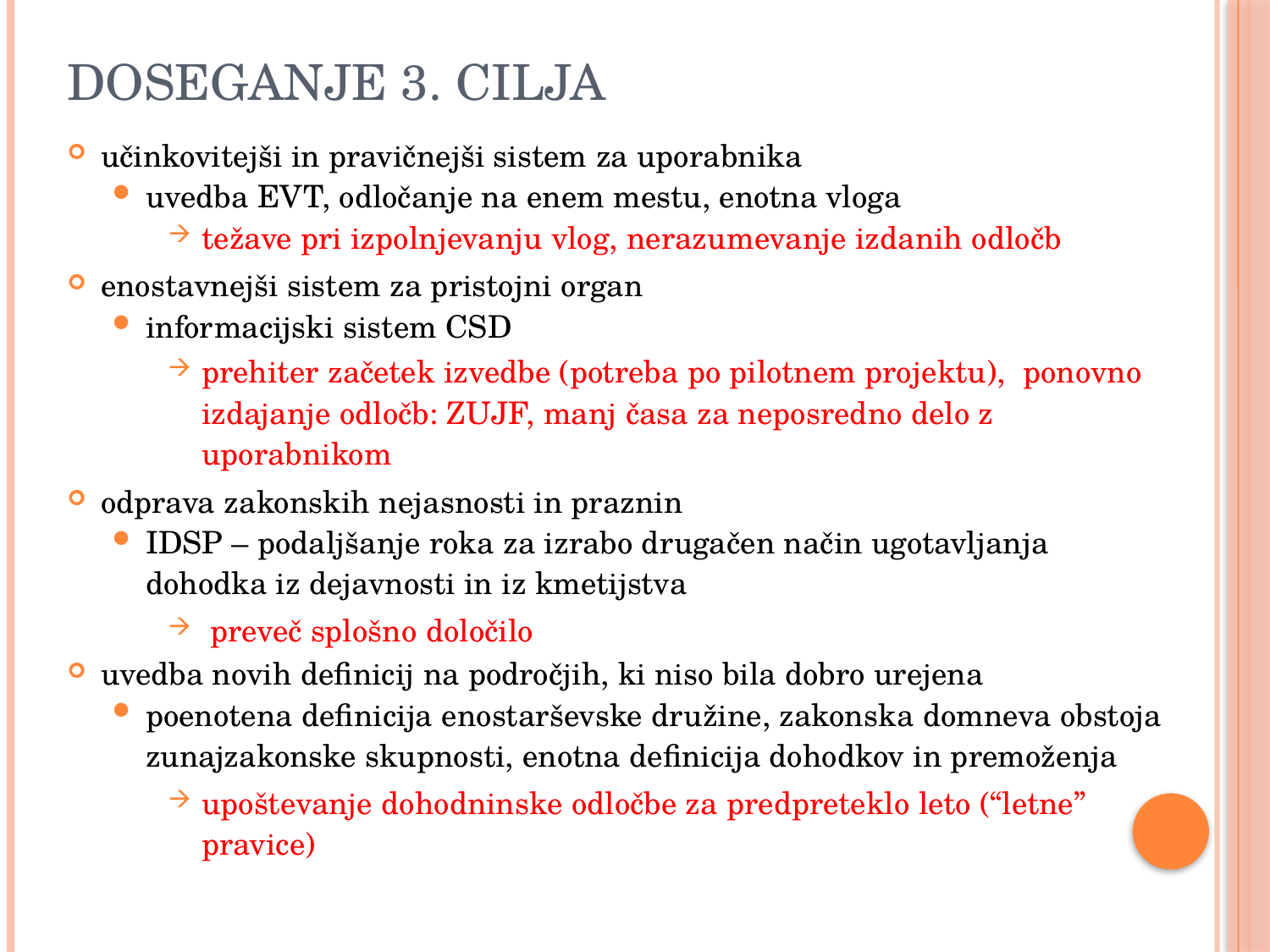

# DOSEGANJE 3. CILJA
učinkovitejši in pravičnejši sistem za uporabnika
uvedba EVT, odločanje na enem mestu, enotna vloga
težave pri izpolnjevanju vlog, nerazumevanje izdanih odločb
enostavnejši sistem za pristojni organ
informacijski sistem CSD
prehiter začetek izvedbe (potreba po pilotnem projektu),  ponovno izdajanje odločb: ZUJF, manj časa za neposredno delo z uporabnikom
odprava zakonskih nejasnosti in praznin
IDSP – podaljšanje roka za izrabo drugačen način ugotavljanja dohodka iz dejavnosti in iz kmetijstva
 preveč splošno določilo
uvedba novih definicij na področjih, ki niso bila dobro urejena
poenotena definicija enostarševske družine, zakonska domneva obstoja zunajzakonske skupnosti, enotna definicija dohodkov in premoženja
upoštevanje dohodninske odločbe za predpreteklo leto (“letne” pravice)